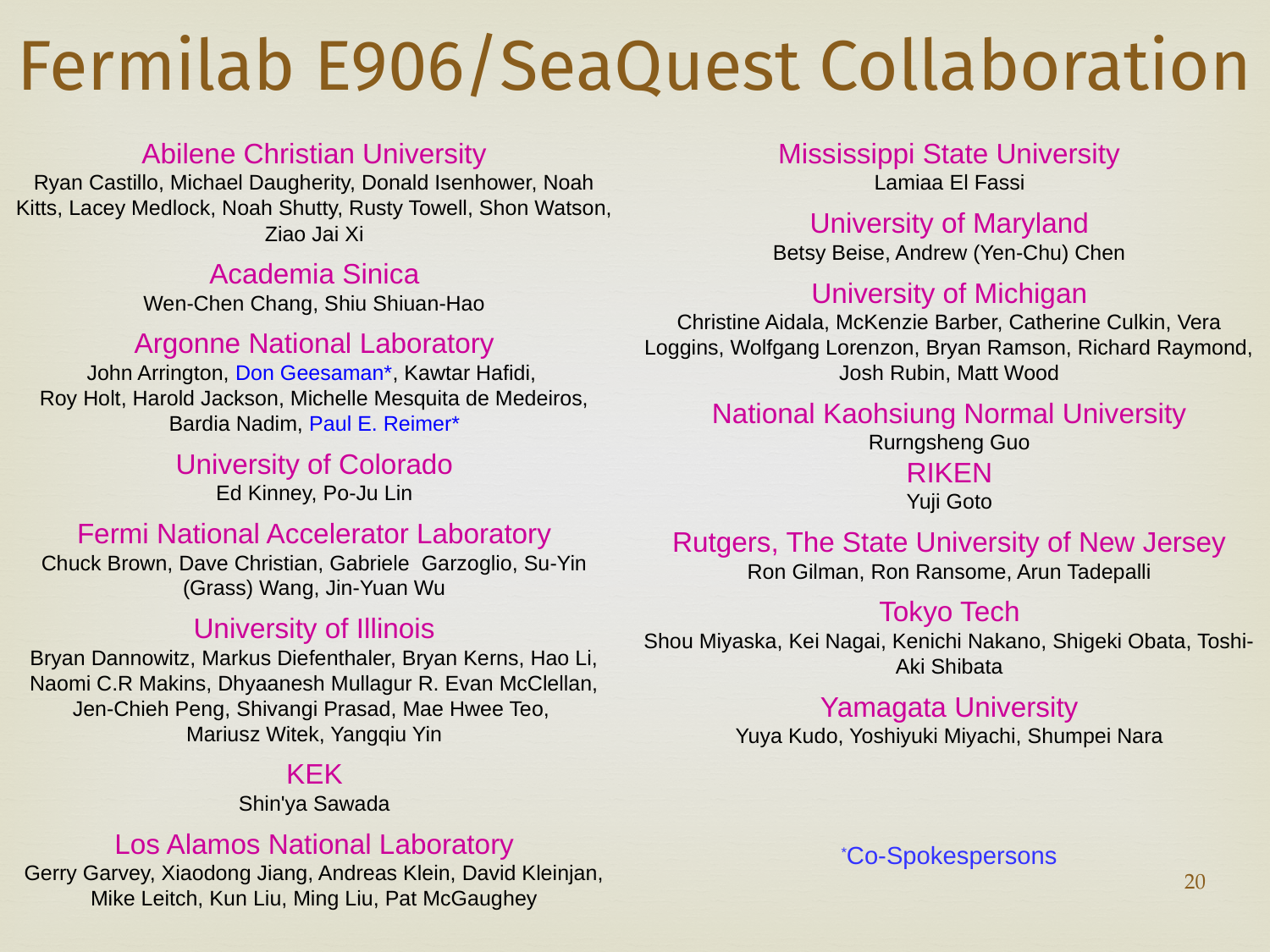

Fermilab E906/SeaQuest Collaboration
Abilene Christian University
Ryan Castillo, Michael Daugherity, Donald Isenhower, Noah Kitts, Lacey Medlock, Noah Shutty, Rusty Towell, Shon Watson, Ziao Jai Xi

Academia Sinica
Wen-Chen Chang, Shiu Shiuan-Hao

Argonne National Laboratory
John Arrington, Don Geesaman*, Kawtar Hafidi,
Roy Holt, Harold Jackson, Michelle Mesquita de Medeiros, Bardia Nadim, Paul E. Reimer*

University of Colorado
Ed Kinney, Po-Ju Lin

Fermi National Accelerator Laboratory
Chuck Brown, Dave Christian, Gabriele  Garzoglio, Su-Yin (Grass) Wang, Jin-Yuan Wu

University of Illinois
Bryan Dannowitz, Markus Diefenthaler, Bryan Kerns, Hao Li, Naomi C.R Makins, Dhyaanesh Mullagur R. Evan McClellan, Jen-Chieh Peng, Shivangi Prasad, Mae Hwee Teo,
Mariusz Witek, Yangqiu Yin

KEK
Shin'ya Sawada

Los Alamos National Laboratory
Gerry Garvey, Xiaodong Jiang, Andreas Klein, David Kleinjan, Mike Leitch, Kun Liu, Ming Liu, Pat McGaughey

Mississippi State University
Lamiaa El Fassi

University of Maryland
Betsy Beise, Andrew (Yen-Chu) Chen

University of Michigan
Christine Aidala, McKenzie Barber, Catherine Culkin, Vera Loggins, Wolfgang Lorenzon, Bryan Ramson, Richard Raymond, Josh Rubin, Matt Wood

National Kaohsiung Normal University
Rurngsheng Guo
RIKEN
Yuji Goto

Rutgers, The State University of New Jersey
Ron Gilman, Ron Ransome, Arun Tadepalli

Tokyo Tech
Shou Miyaska, Kei Nagai, Kenichi Nakano, Shigeki Obata, Toshi-Aki Shibata

Yamagata University
Yuya Kudo, Yoshiyuki Miyachi, Shumpei Nara
*Co-Spokespersons
20